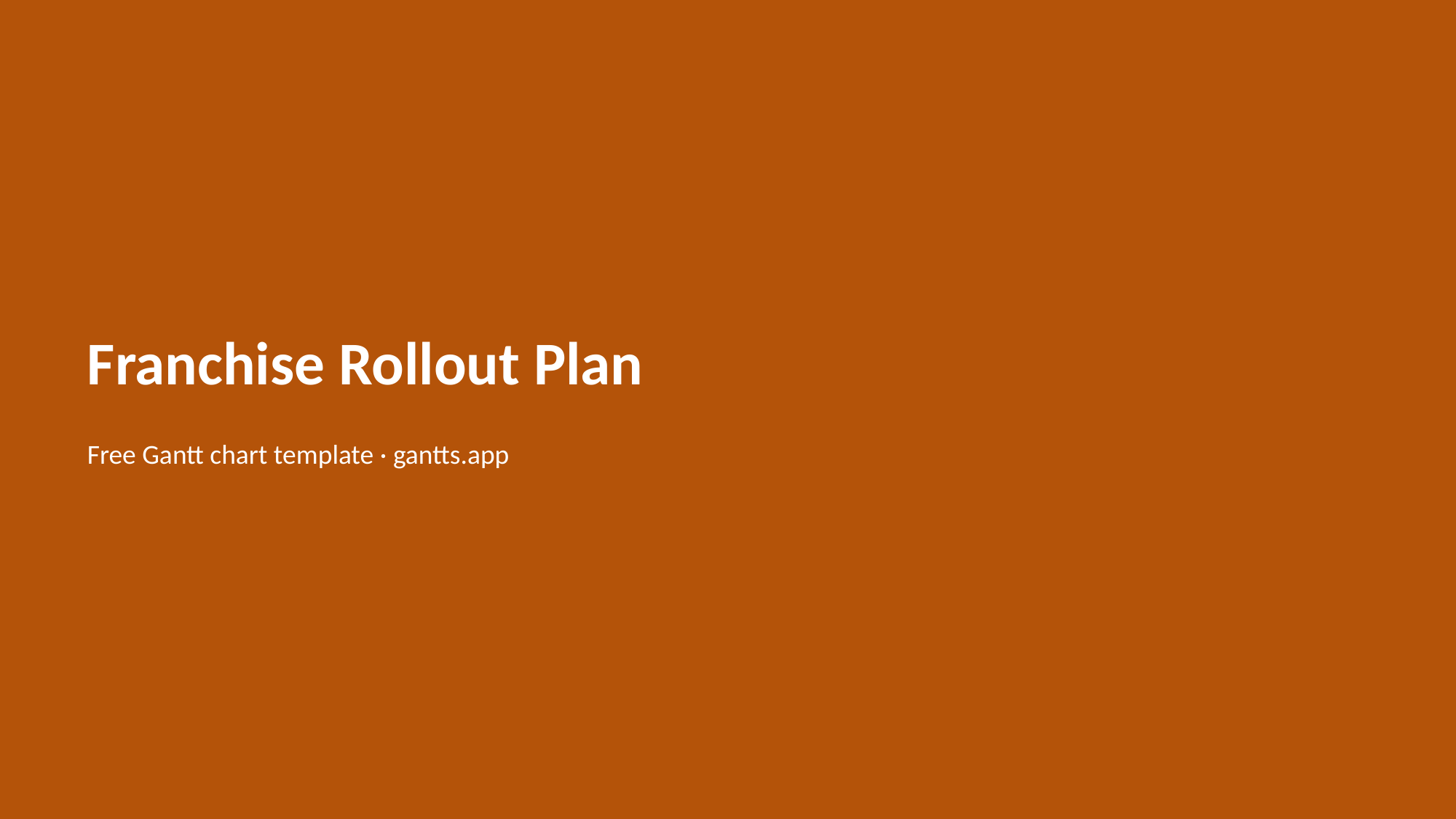

Franchise Rollout Plan
Free Gantt chart template · gantts.app